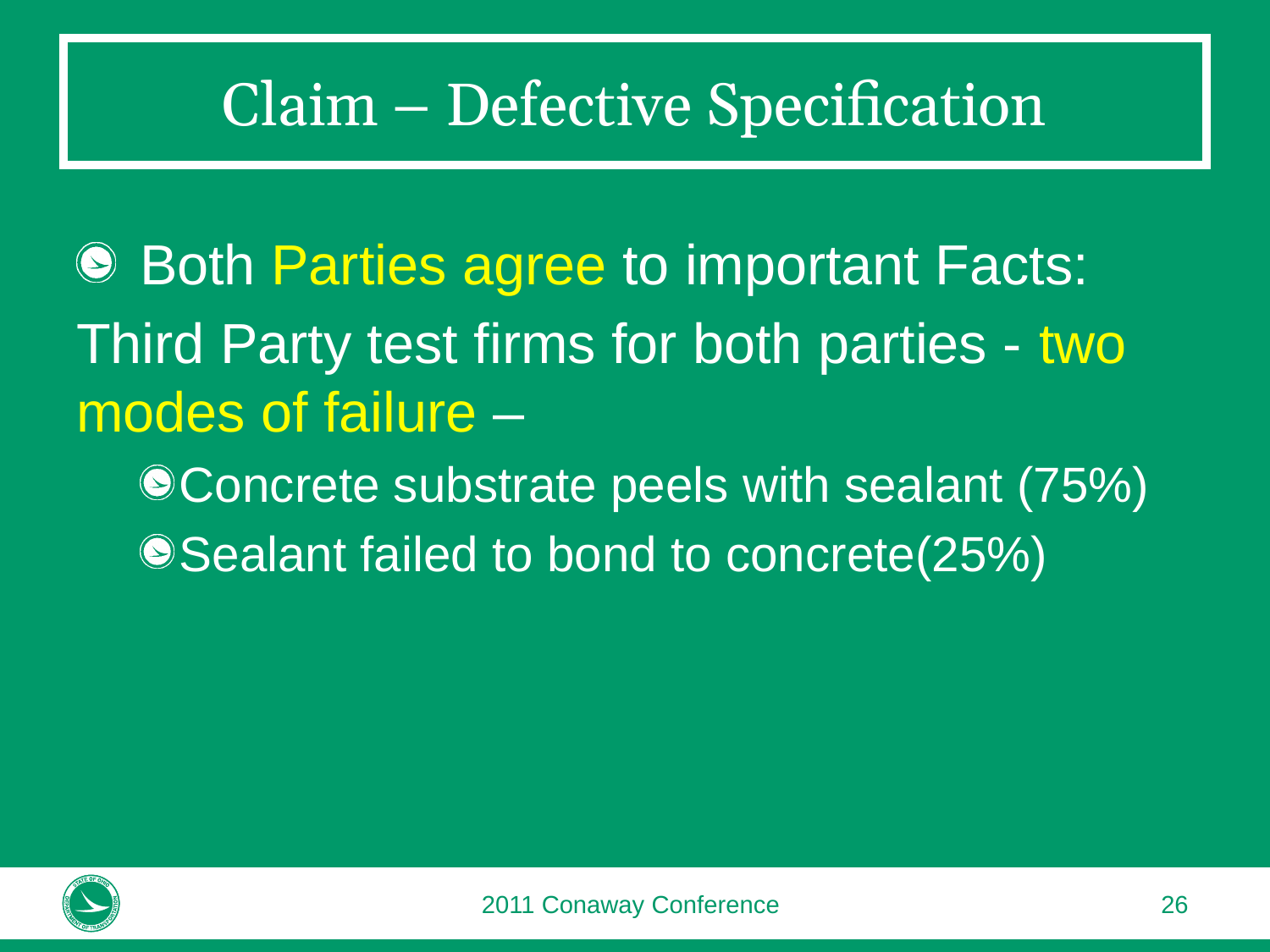

# Claim – Defective Specification
Both Parties agree to important Facts:
Third Party test firms for both parties - two modes of failure –
Concrete substrate peels with sealant (75%)
Sealant failed to bond to concrete(25%)

2011 Conaway Conference